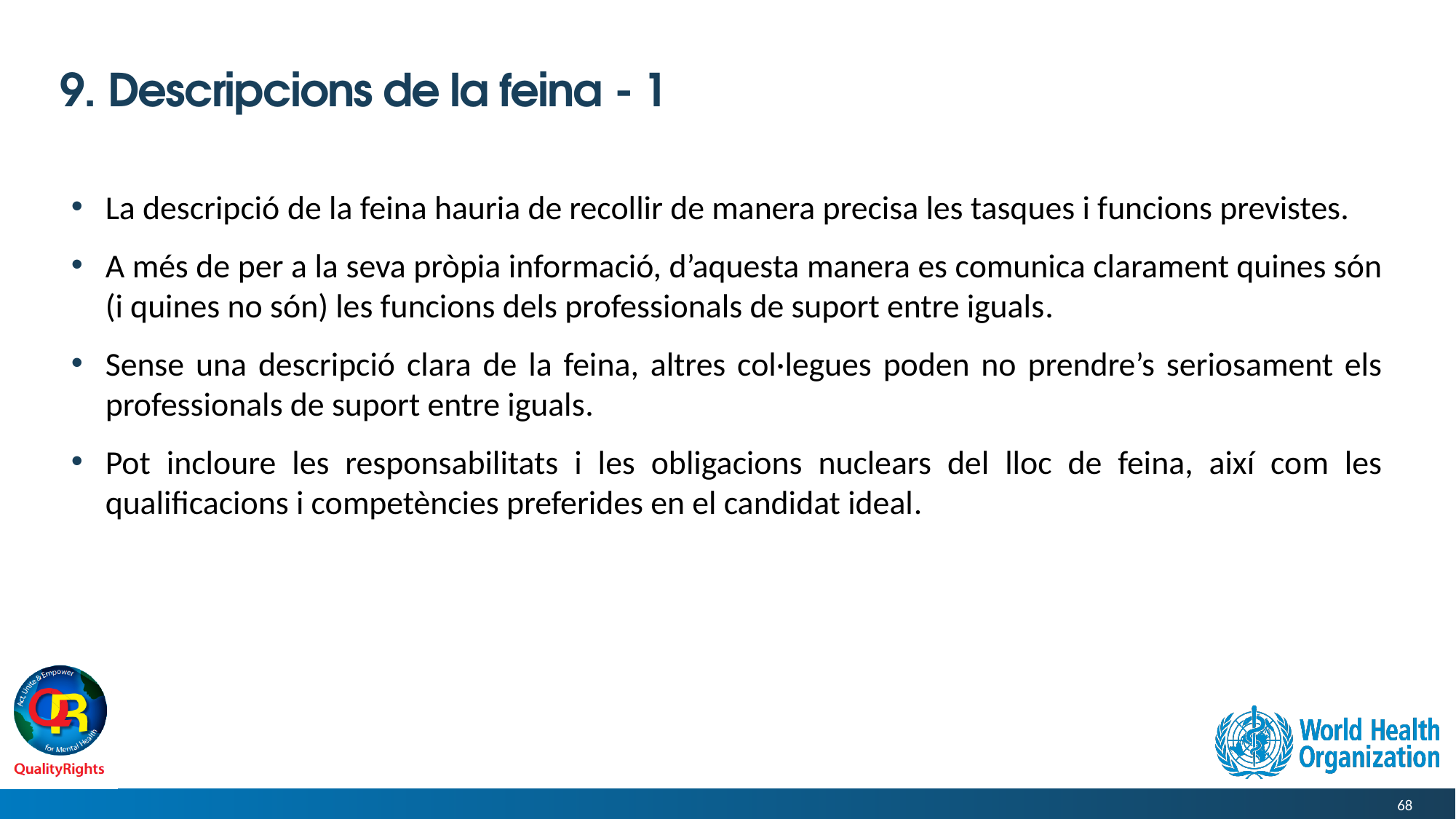

# 9. Descripcions de la feina - 1
La descripció de la feina hauria de recollir de manera precisa les tasques i funcions previstes.
A més de per a la seva pròpia informació, d’aquesta manera es comunica clarament quines són (i quines no són) les funcions dels professionals de suport entre iguals.
Sense una descripció clara de la feina, altres col·legues poden no prendre’s seriosament els professionals de suport entre iguals.
Pot incloure les responsabilitats i les obligacions nuclears del lloc de feina, així com les qualificacions i competències preferides en el candidat ideal.